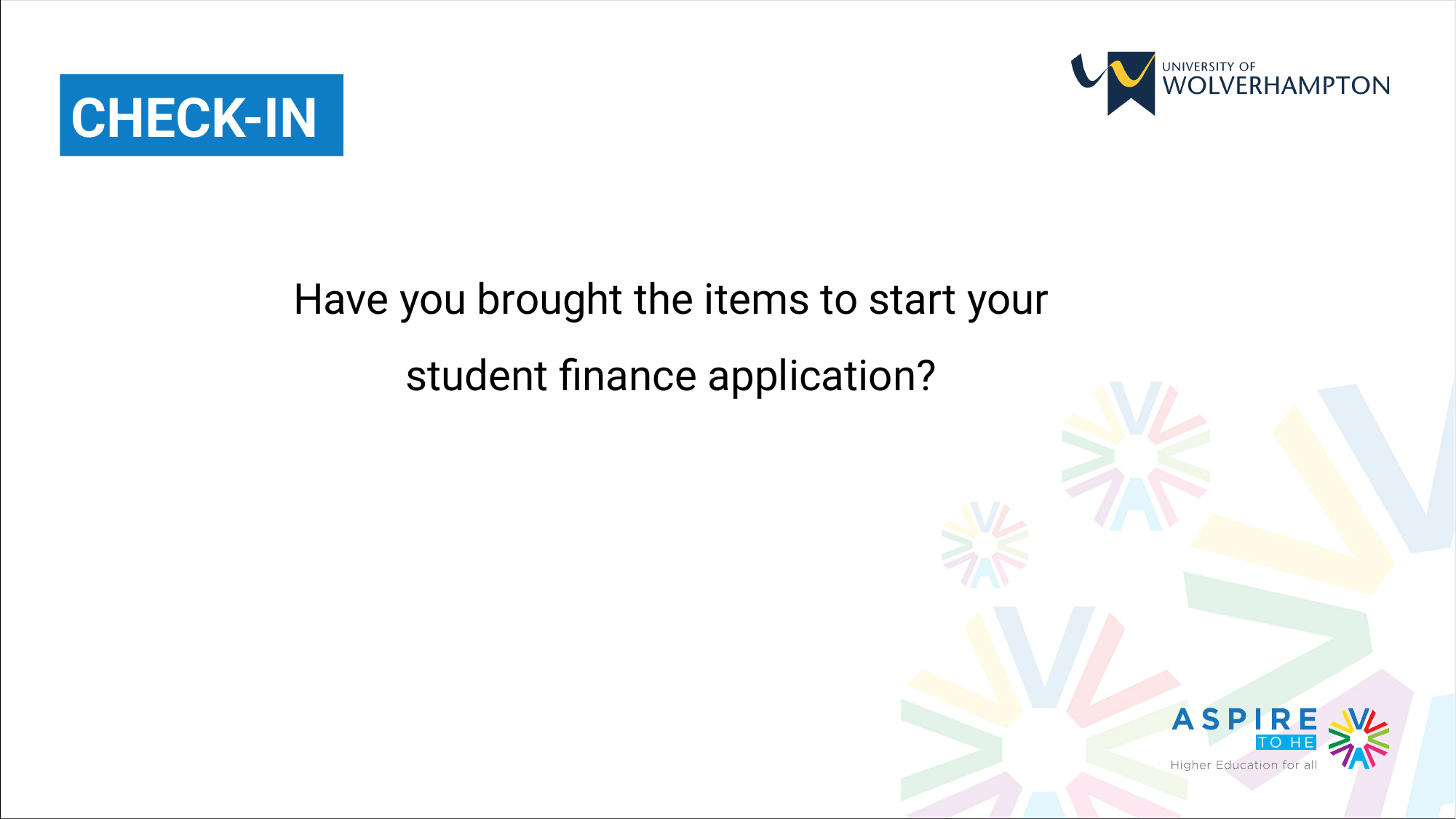

CHECK-IN
Have you brought the items to start your student finance application?